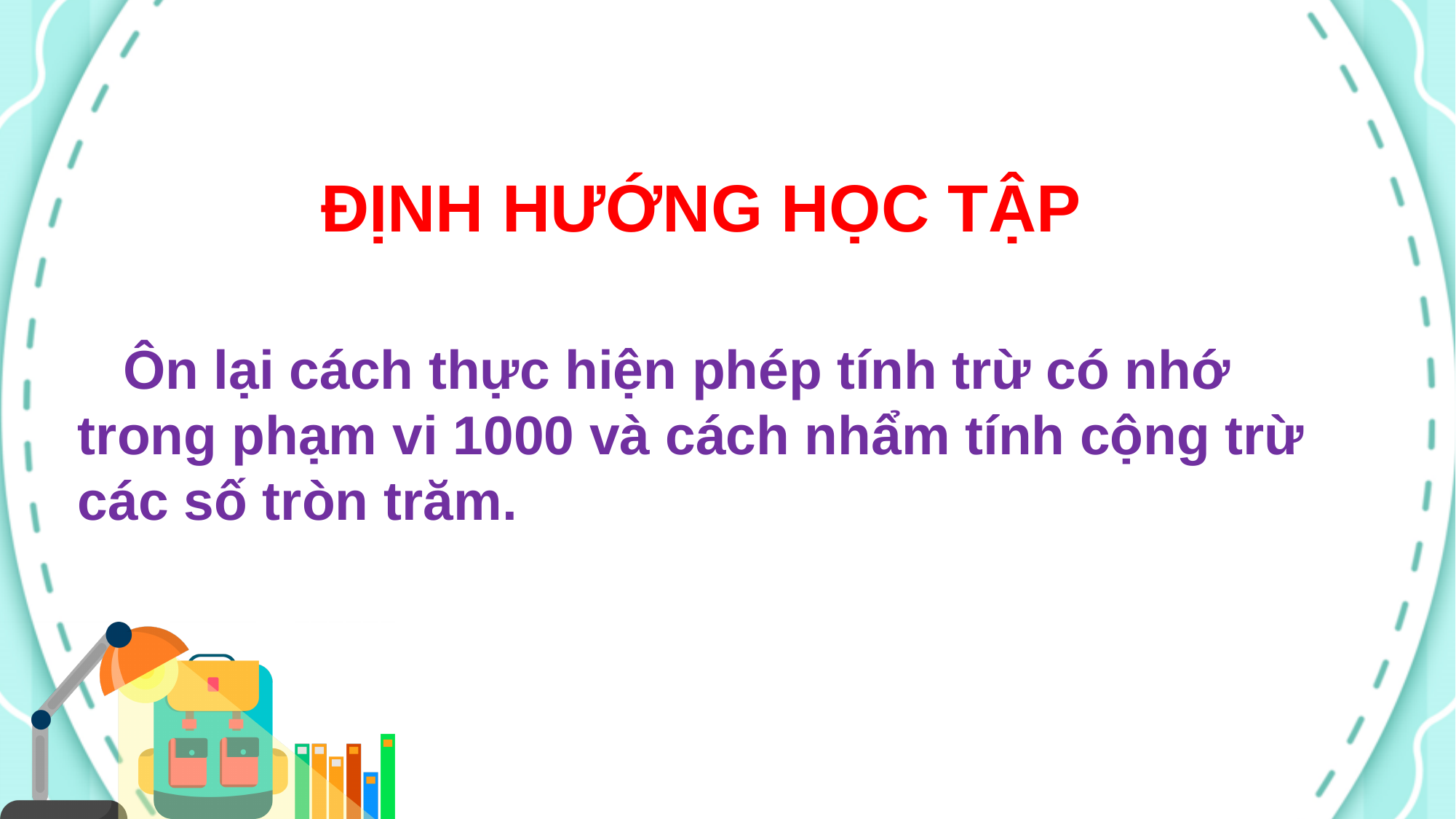

ĐỊNH HƯỚNG HỌC TẬP
   Ôn lại cách thực hiện phép tính trừ có nhớ trong phạm vi 1000 và cách nhẩm tính cộng trừ các số tròn trăm.